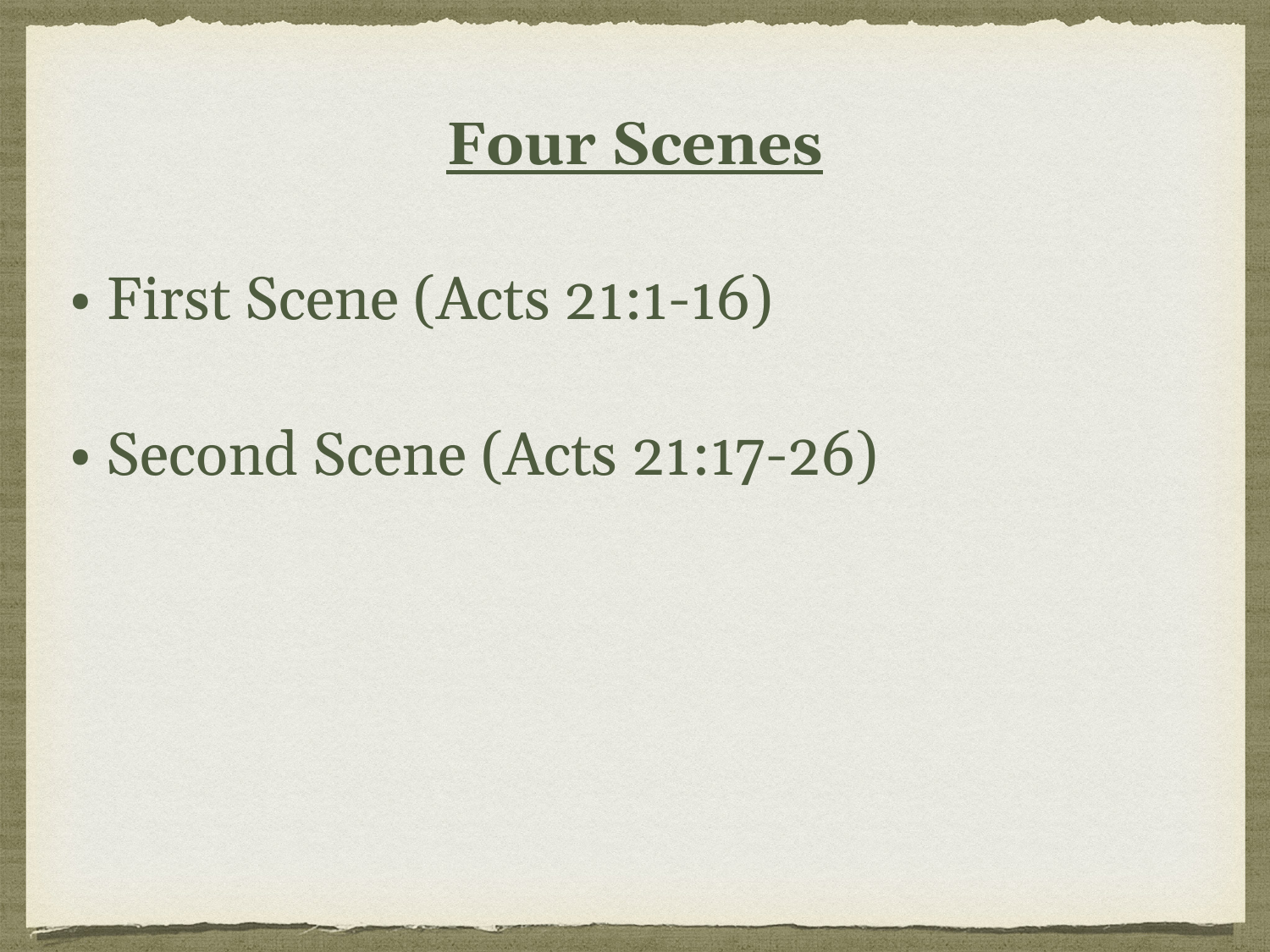

Four Scenes

• First Scene (Acts 21:1-16)

• Second Scene (Acts 21:17-26)